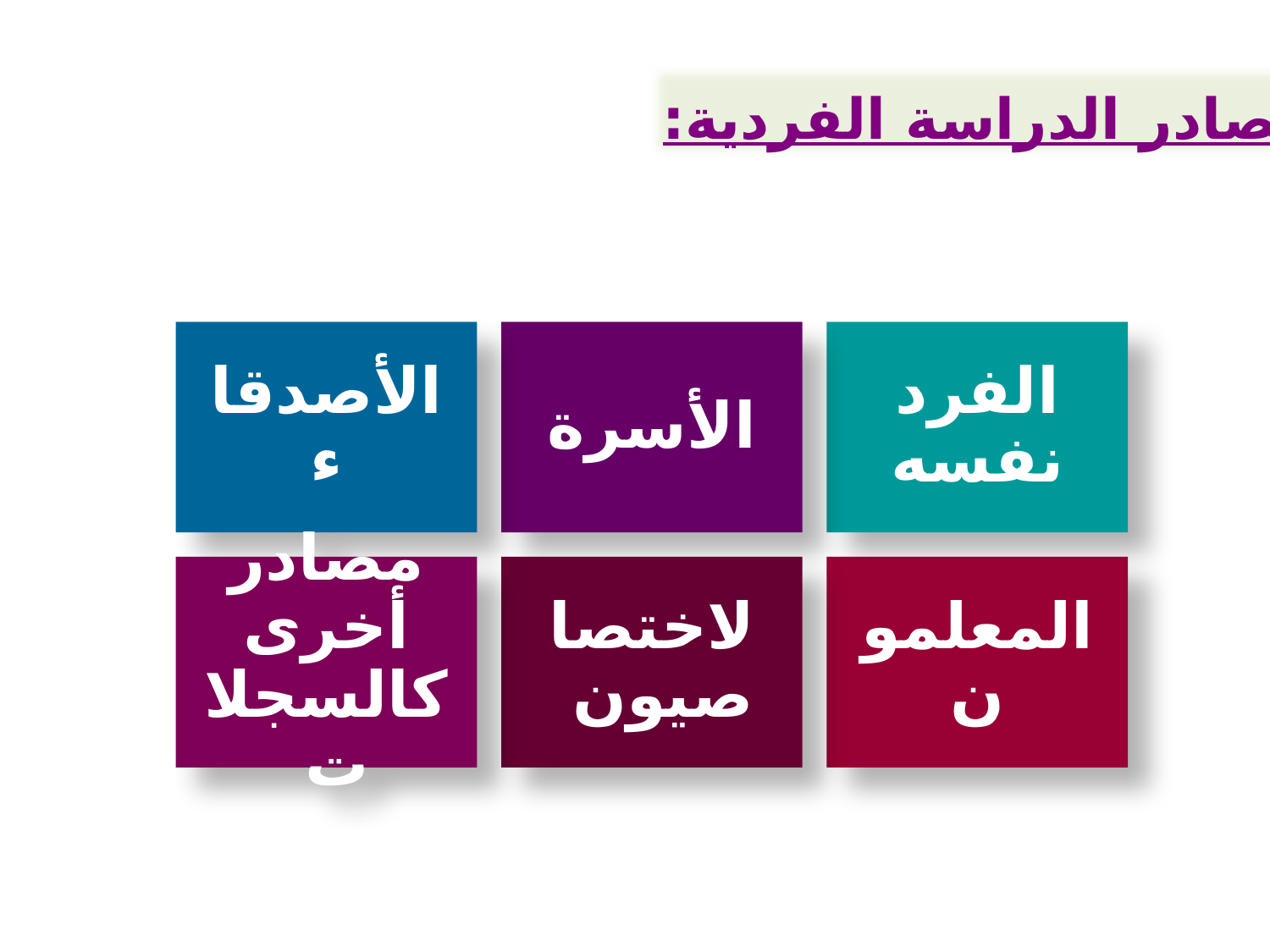

مصادر الدراسة الفردية:
الفرد نفسه
الأسرة
الأصدقاء
المعلمون
لاختصاصيون
مصادر أخرى كالسجلات